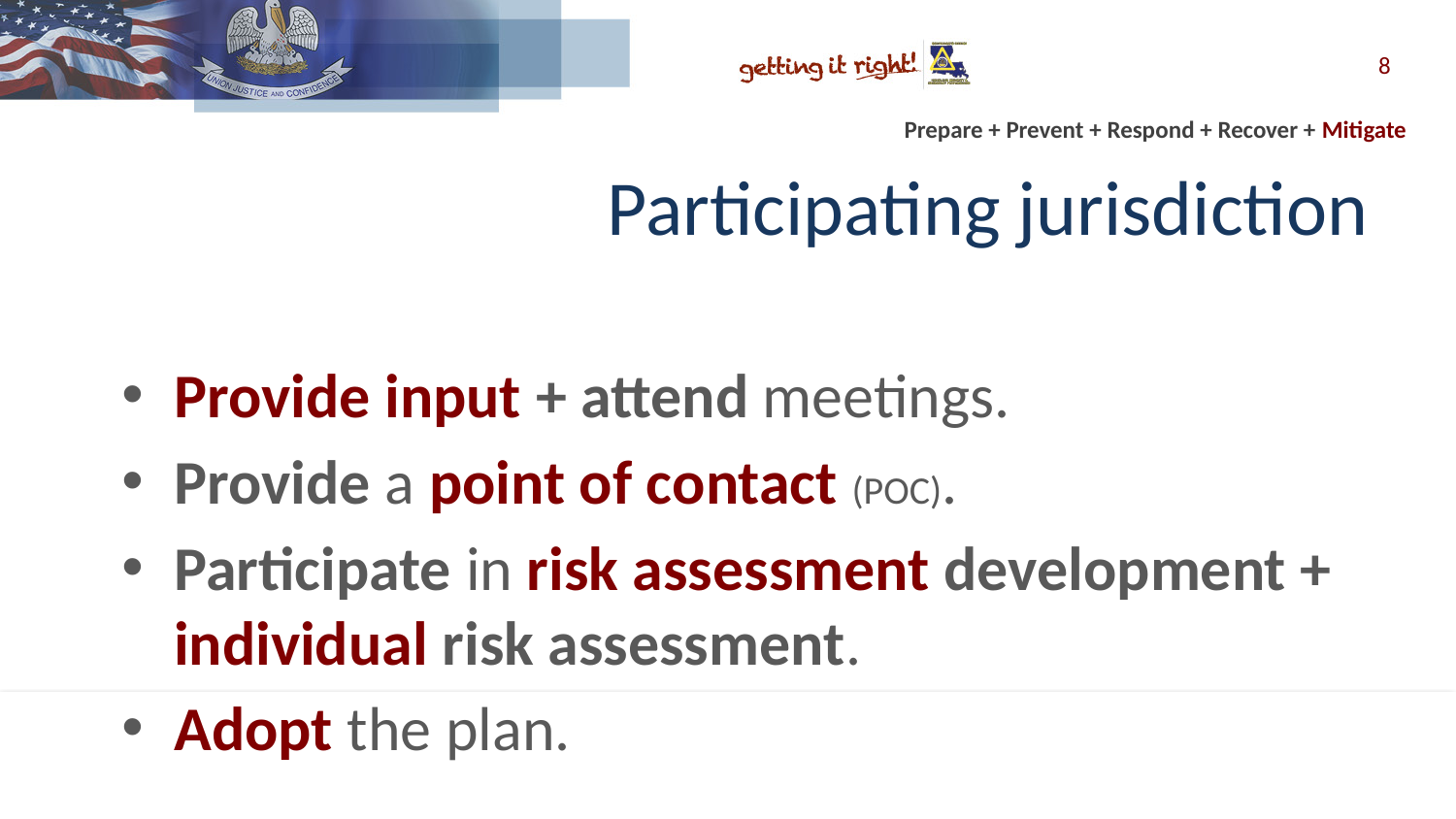

8
# Participating jurisdiction
Provide input + attend meetings.
Provide a point of contact (POC).
Participate in risk assessment development + individual risk assessment.
Adopt the plan.